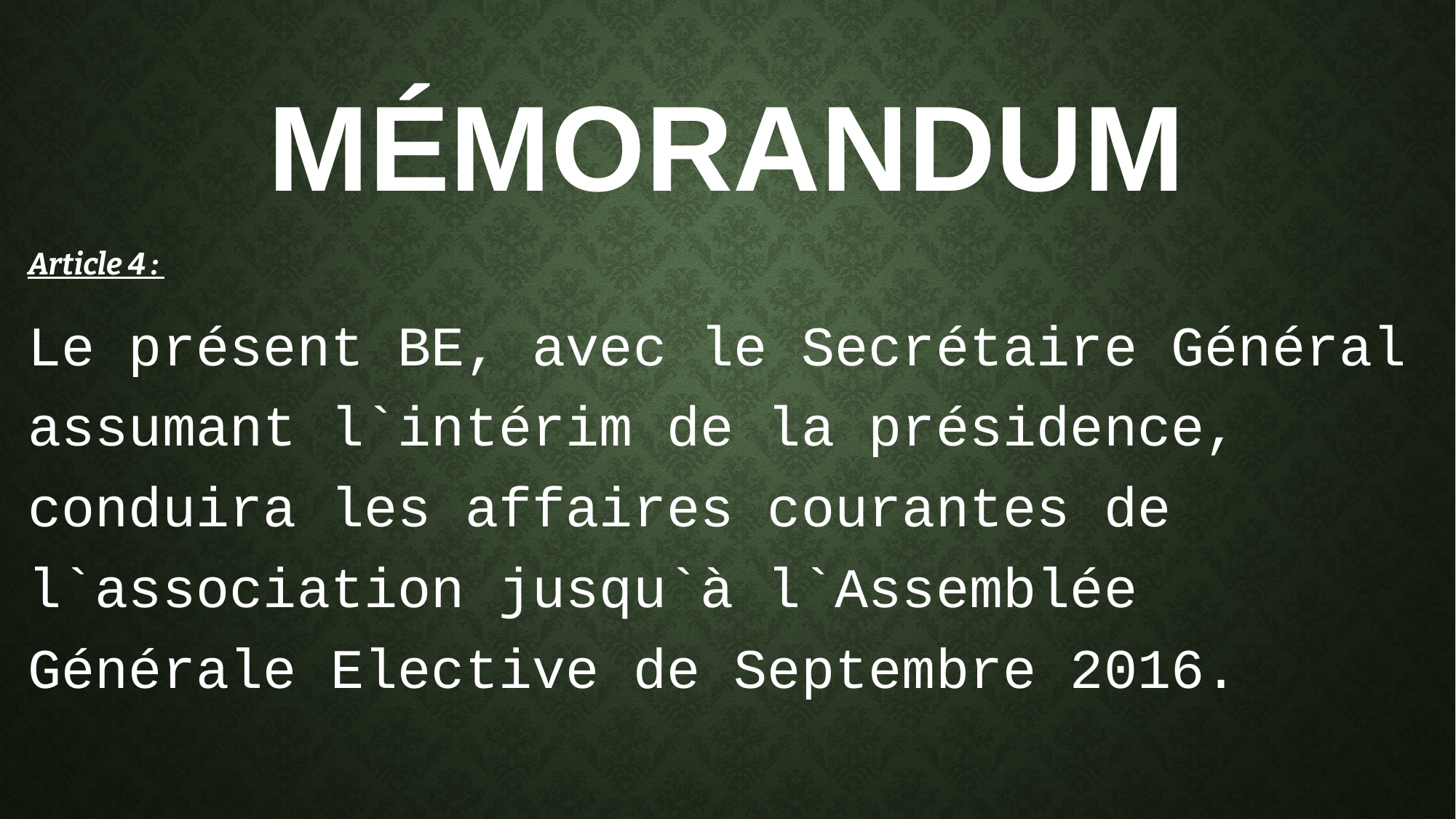

# Mémorandum
Article 4 :

Le présent BE, avec le Secrétaire Général assumant l`intérim de la présidence, conduira les affaires courantes de l`association jusqu`à l`Assemblée Générale Elective de Septembre 2016.